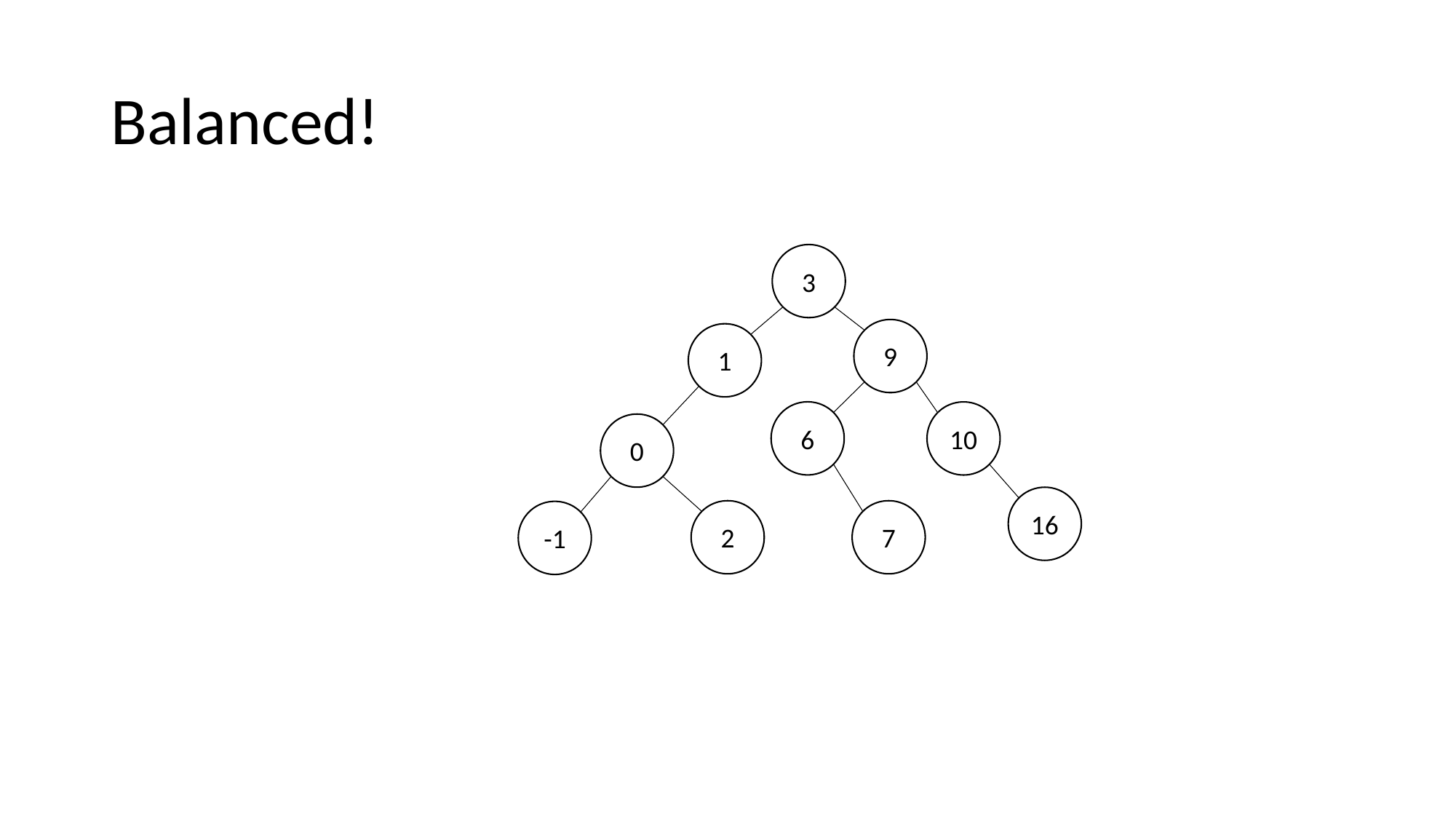

# Balanced!
3
9
1
10
0
-1
6
7
2
16